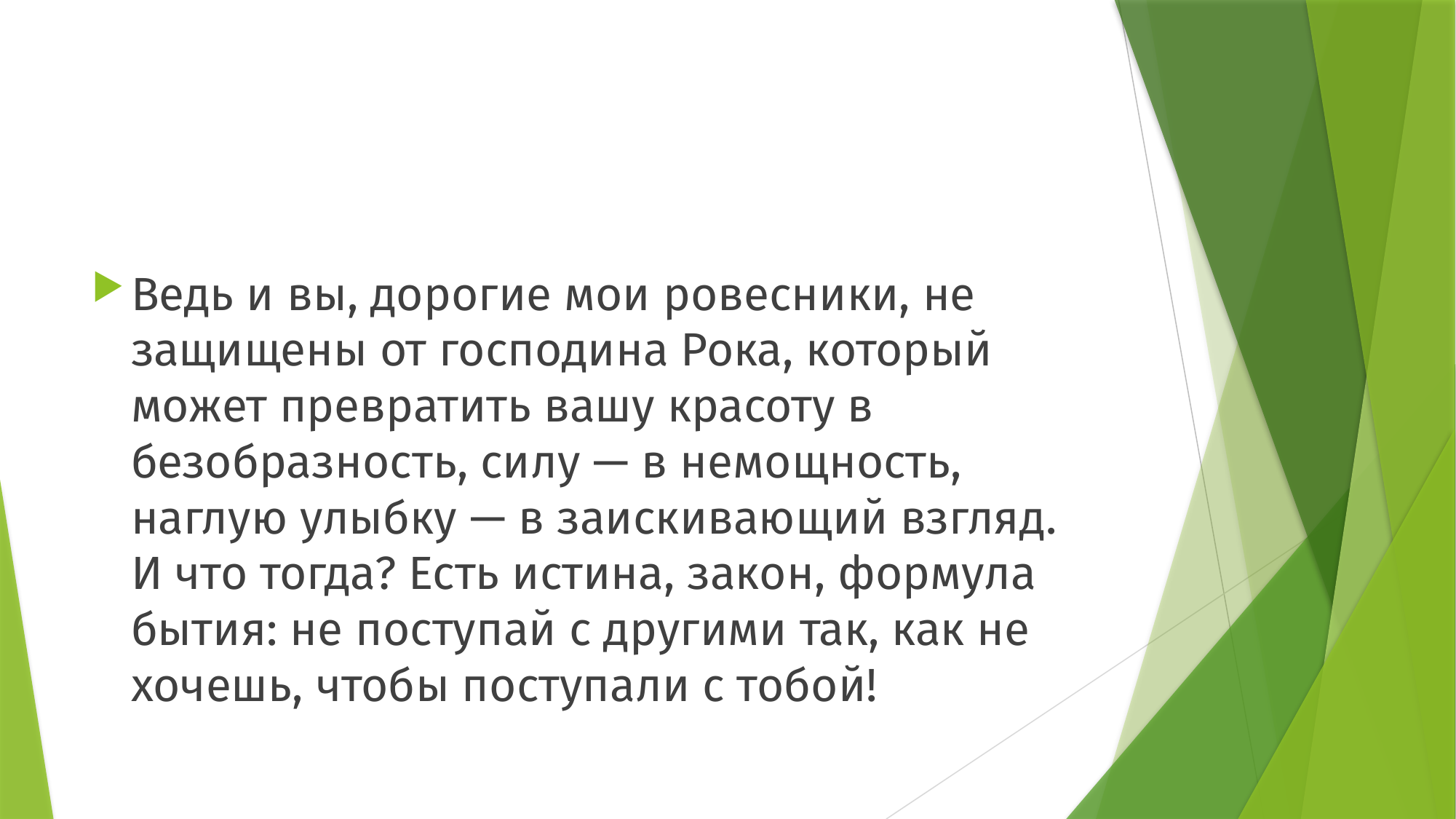

#
Ведь и вы, дорогие мои ровесники, не защищены от господина Рока, который может превратить вашу красоту в безобразность, силу — в немощность, наглую улыбку — в заискивающий взгляд. И что тогда? Есть истина, закон, формула бытия: не поступай с другими так, как не хочешь, чтобы поступали с тобой!